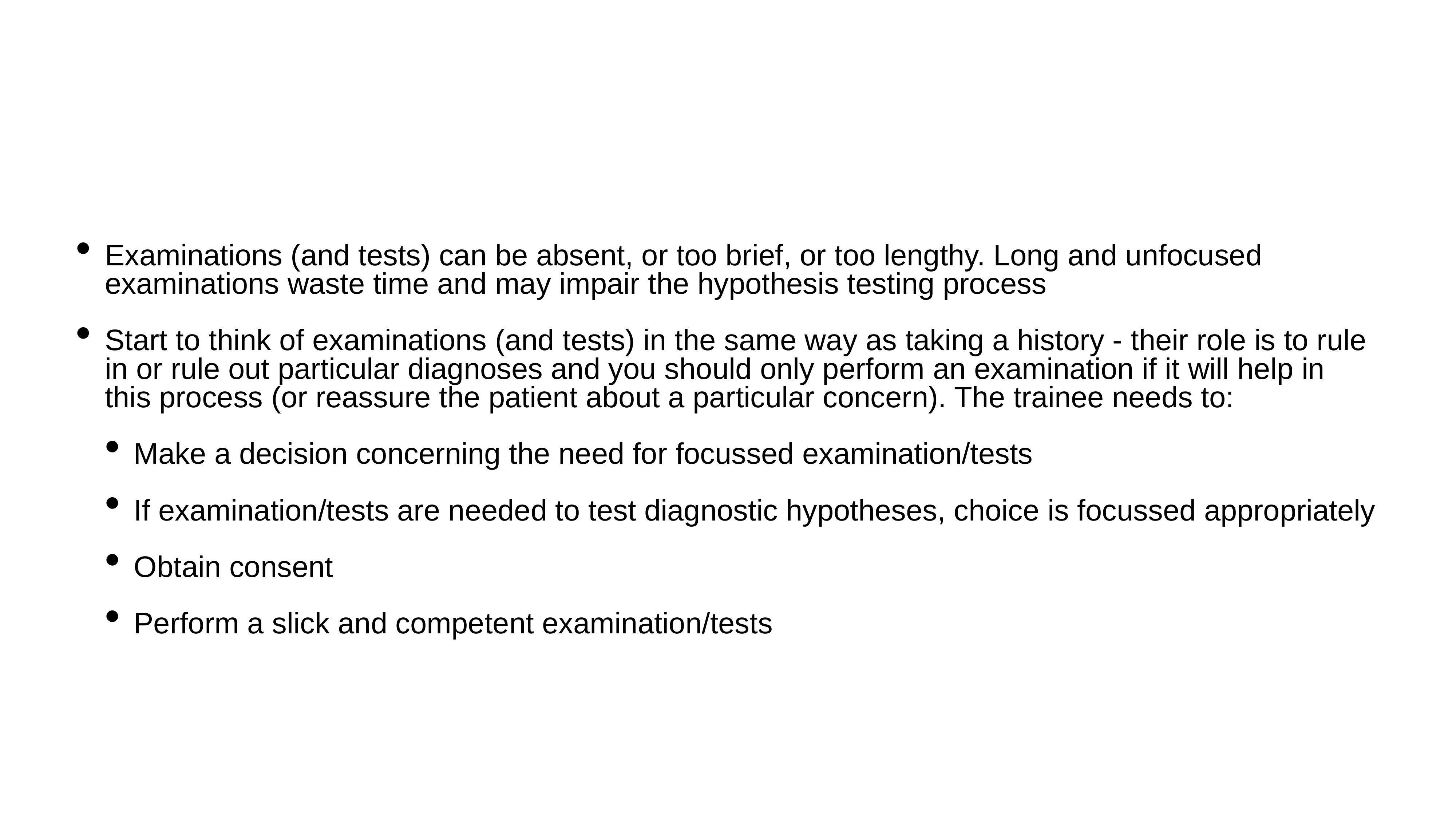

Examinations (and tests) can be absent, or too brief, or too lengthy. Long and unfocused examinations waste time and may impair the hypothesis testing process
Start to think of examinations (and tests) in the same way as taking a history - their role is to rule in or rule out particular diagnoses and you should only perform an examination if it will help in this process (or reassure the patient about a particular concern). The trainee needs to:
Make a decision concerning the need for focussed examination/tests
If examination/tests are needed to test diagnostic hypotheses, choice is focussed appropriately
Obtain consent
Perform a slick and competent examination/tests